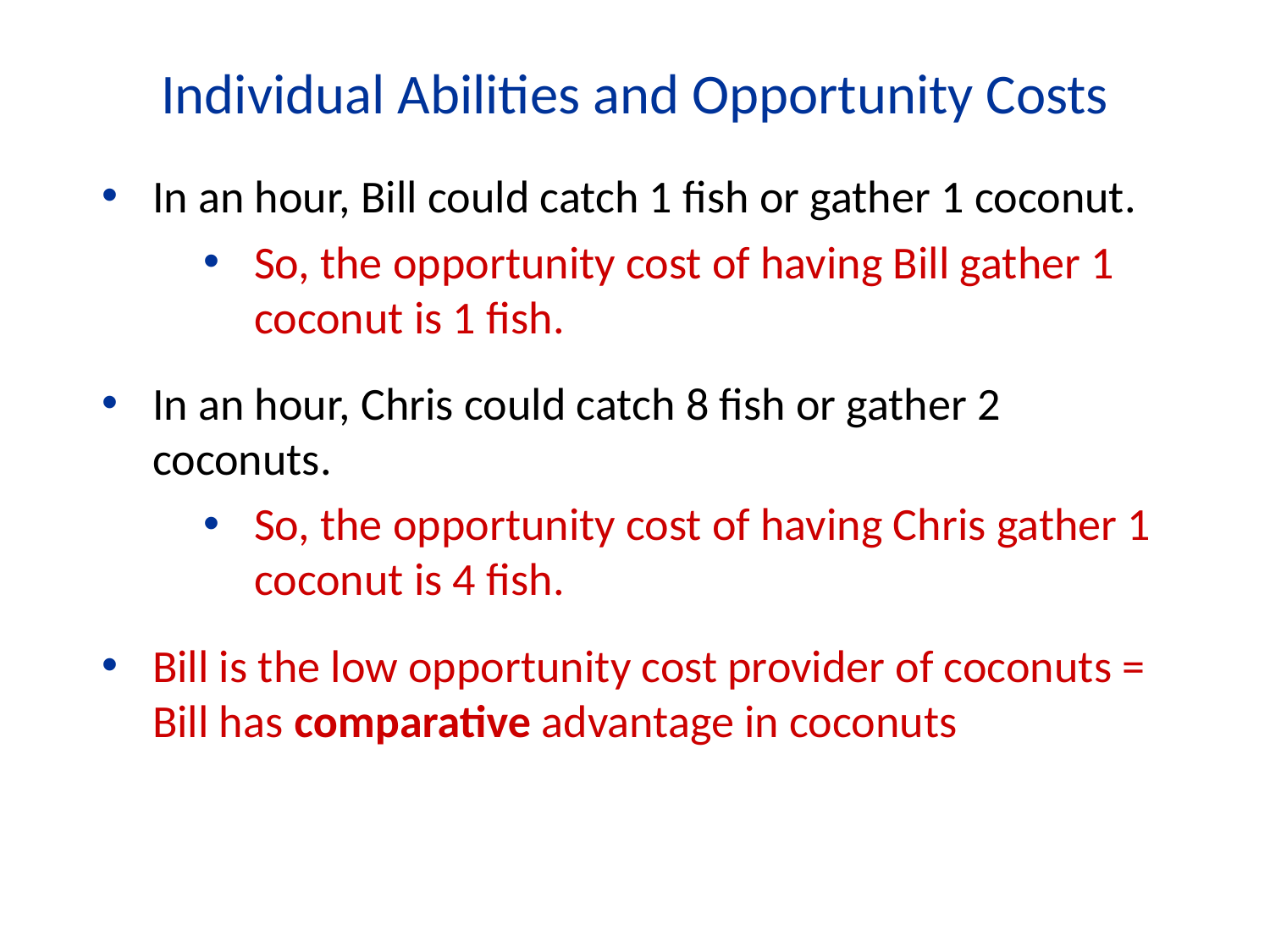

Individual Abilities and Opportunity Costs
In an hour, Bill could catch 1 fish or gather 1 coconut.
So, the opportunity cost of having Bill gather 1 coconut is 1 fish.
In an hour, Chris could catch 8 fish or gather 2 coconuts.
So, the opportunity cost of having Chris gather 1 coconut is 4 fish.
Bill is the low opportunity cost provider of coconuts = Bill has comparative advantage in coconuts